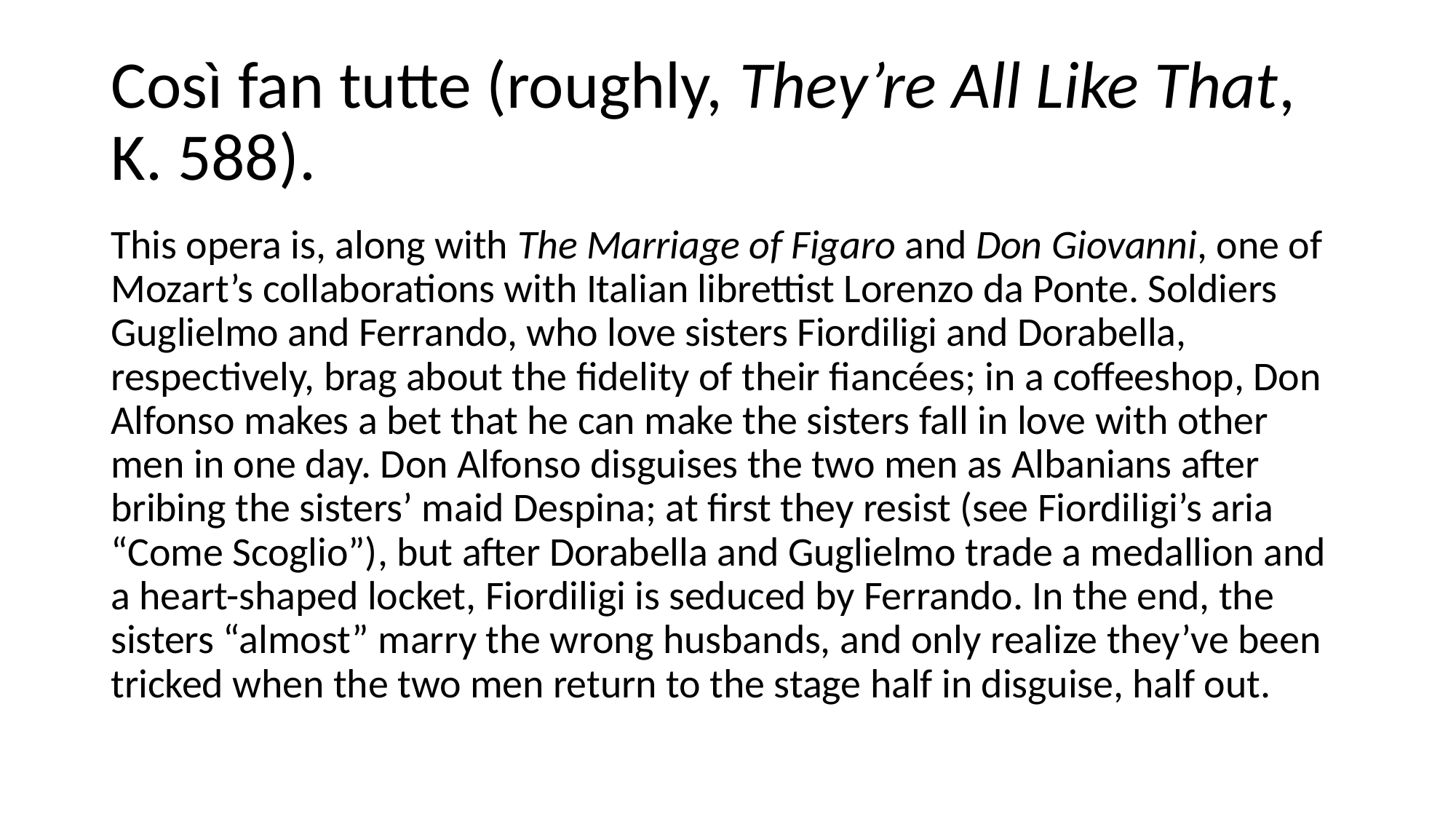

# Così fan tutte (roughly, They’re All Like That, K. 588).
This opera is, along with The Marriage of Figaro and Don Giovanni, one of Mozart’s collaborations with Italian librettist Lorenzo da Ponte. Soldiers Guglielmo and Ferrando, who love sisters Fiordiligi and Dorabella, respectively, brag about the fidelity of their fiancées; in a coffeeshop, Don Alfonso makes a bet that he can make the sisters fall in love with other men in one day. Don Alfonso disguises the two men as Albanians after bribing the sisters’ maid Despina; at first they resist (see Fiordiligi’s aria “Come Scoglio”), but after Dorabella and Guglielmo trade a medallion and a heart-shaped locket, Fiordiligi is seduced by Ferrando. In the end, the sisters “almost” marry the wrong husbands, and only realize they’ve been tricked when the two men return to the stage half in disguise, half out.